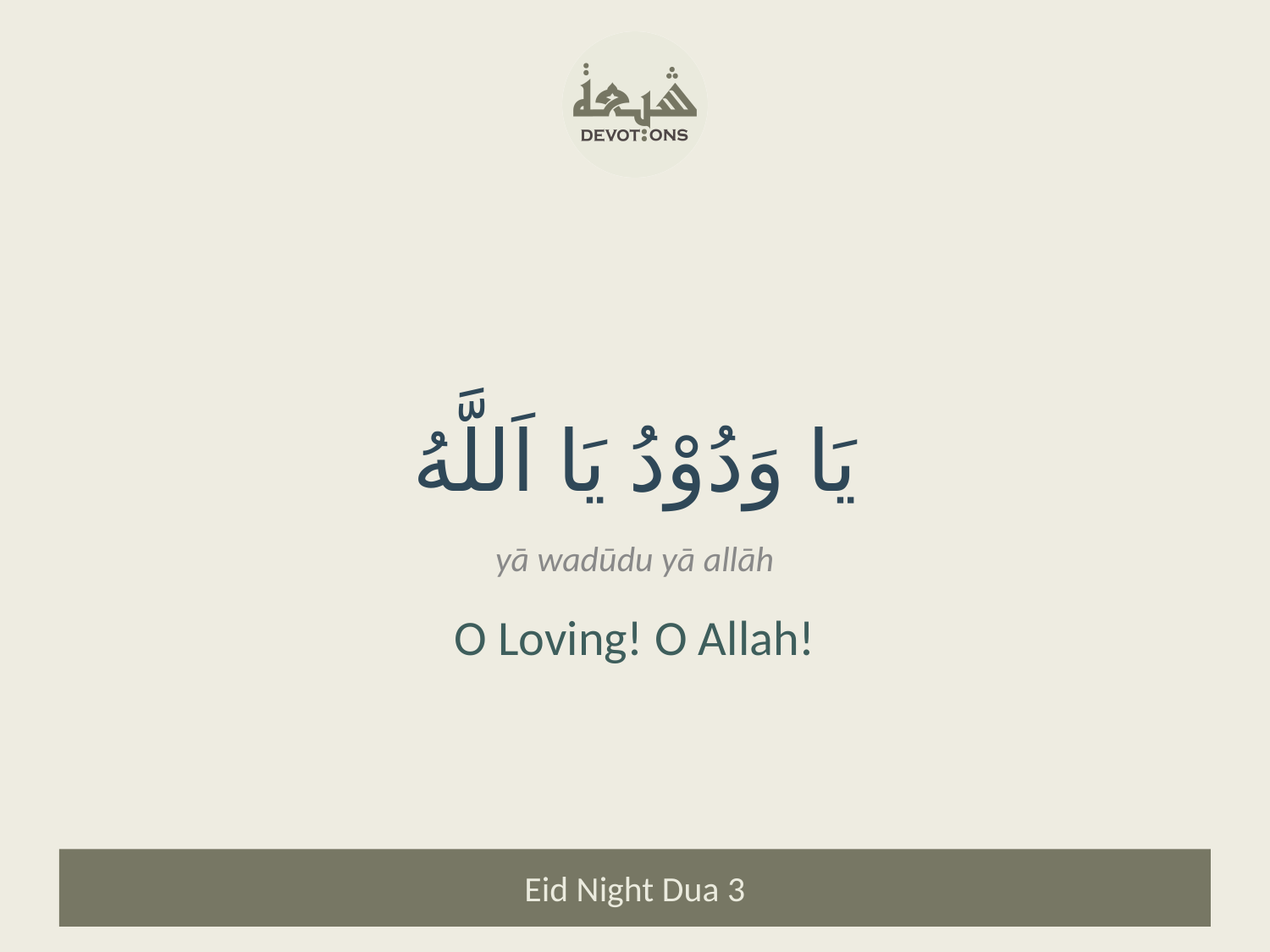

يَا وَدُوْدُ يَا اَللَّهُ
yā wadūdu yā allāh
O Loving! O Allah!
Eid Night Dua 3